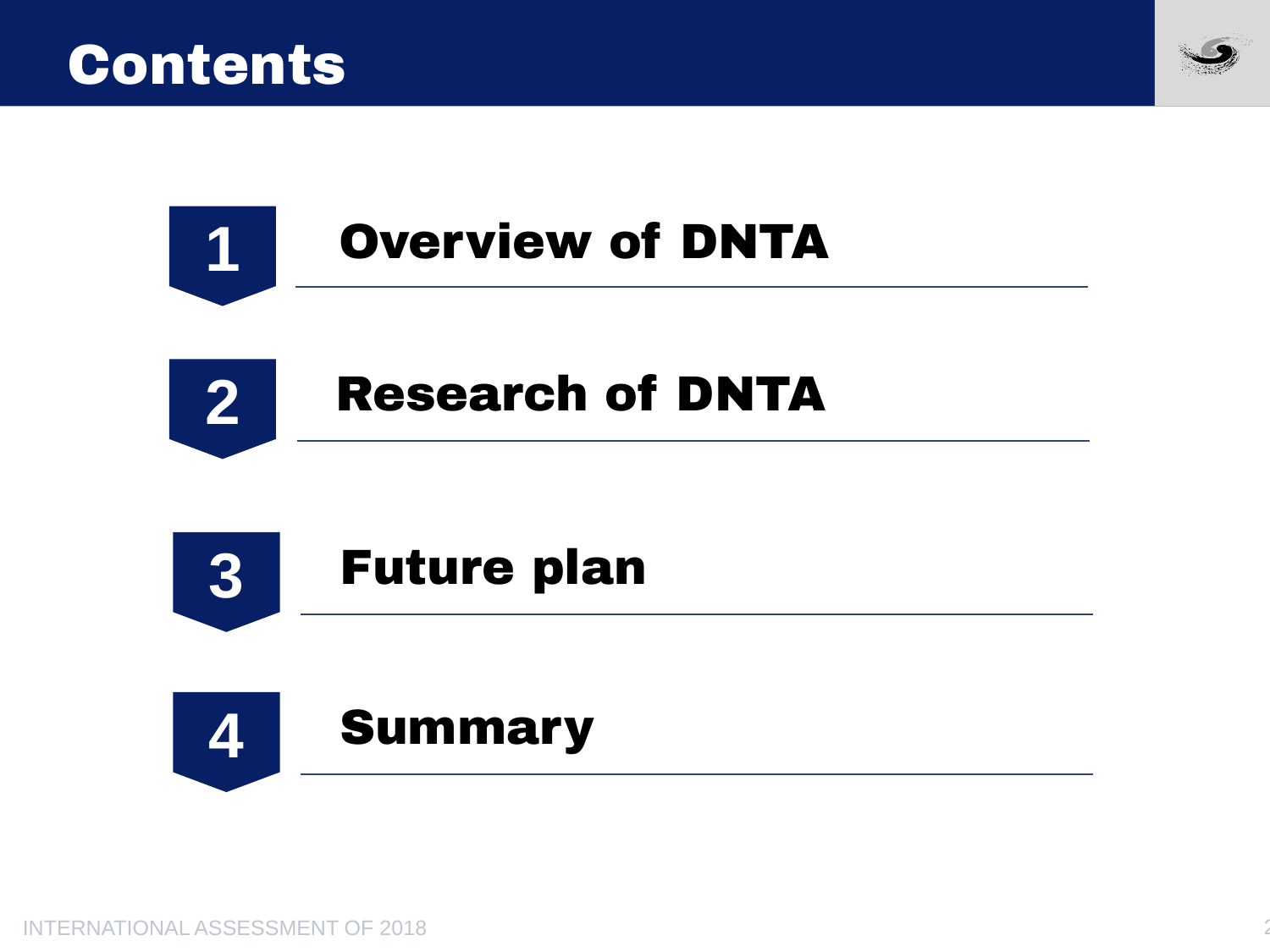

# Contents
Overview of DNTA
1
Research of DNTA
2
Future plan
3
Summary
4